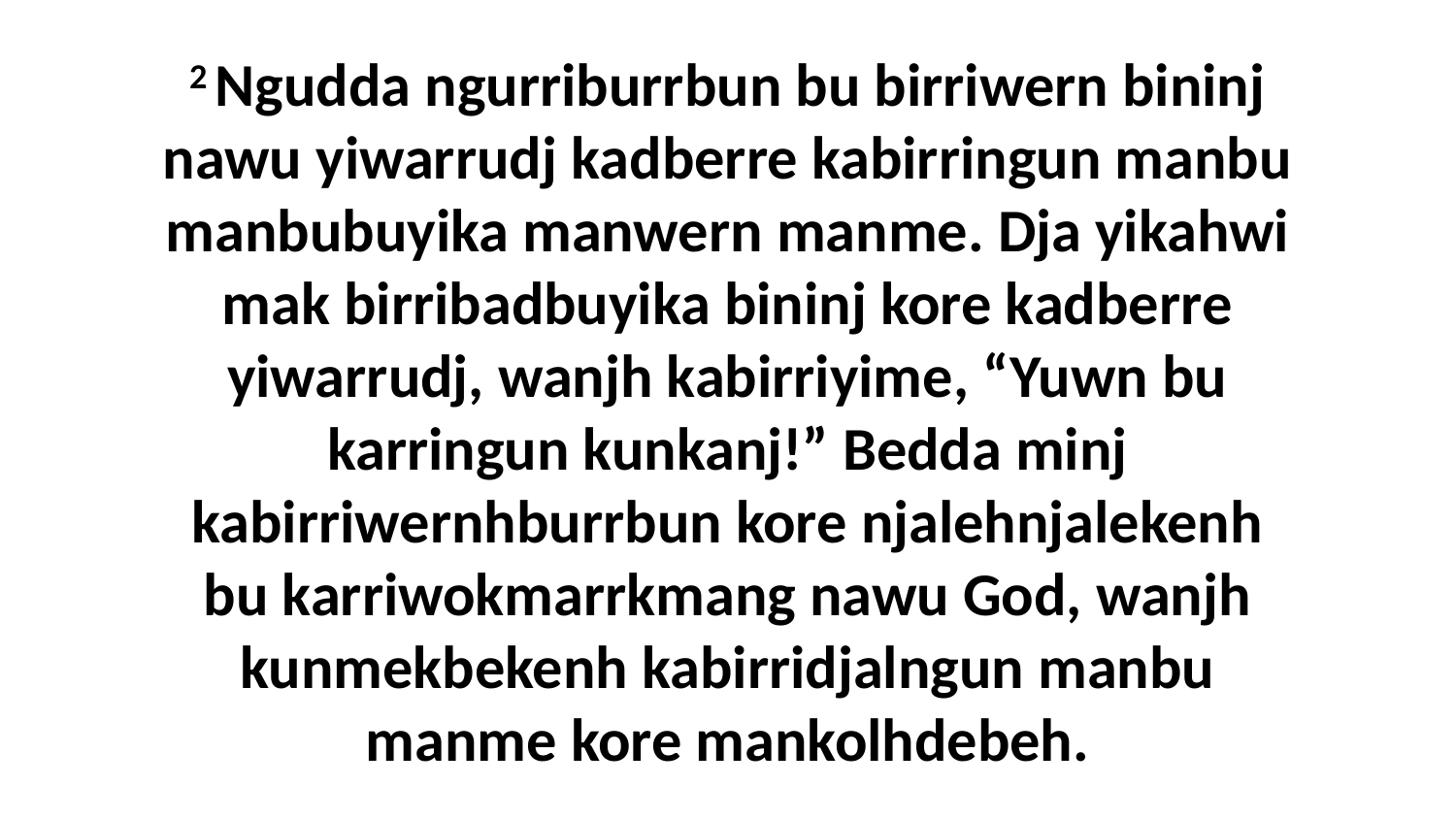

2 Ngudda ngurriburrbun bu birriwern bininj nawu yiwarrudj kadberre kabirringun manbu manbubuyika manwern manme. Dja yikahwi mak birribadbuyika bininj kore kadberre yiwarrudj, wanjh kabirriyime, “Yuwn bu karringun kunkanj!” Bedda minj kabirriwernhburrbun kore njalehnjalekenh bu karriwokmarrkmang nawu God, wanjh kunmekbekenh kabirridjalngun manbu manme kore mankolhdebeh.